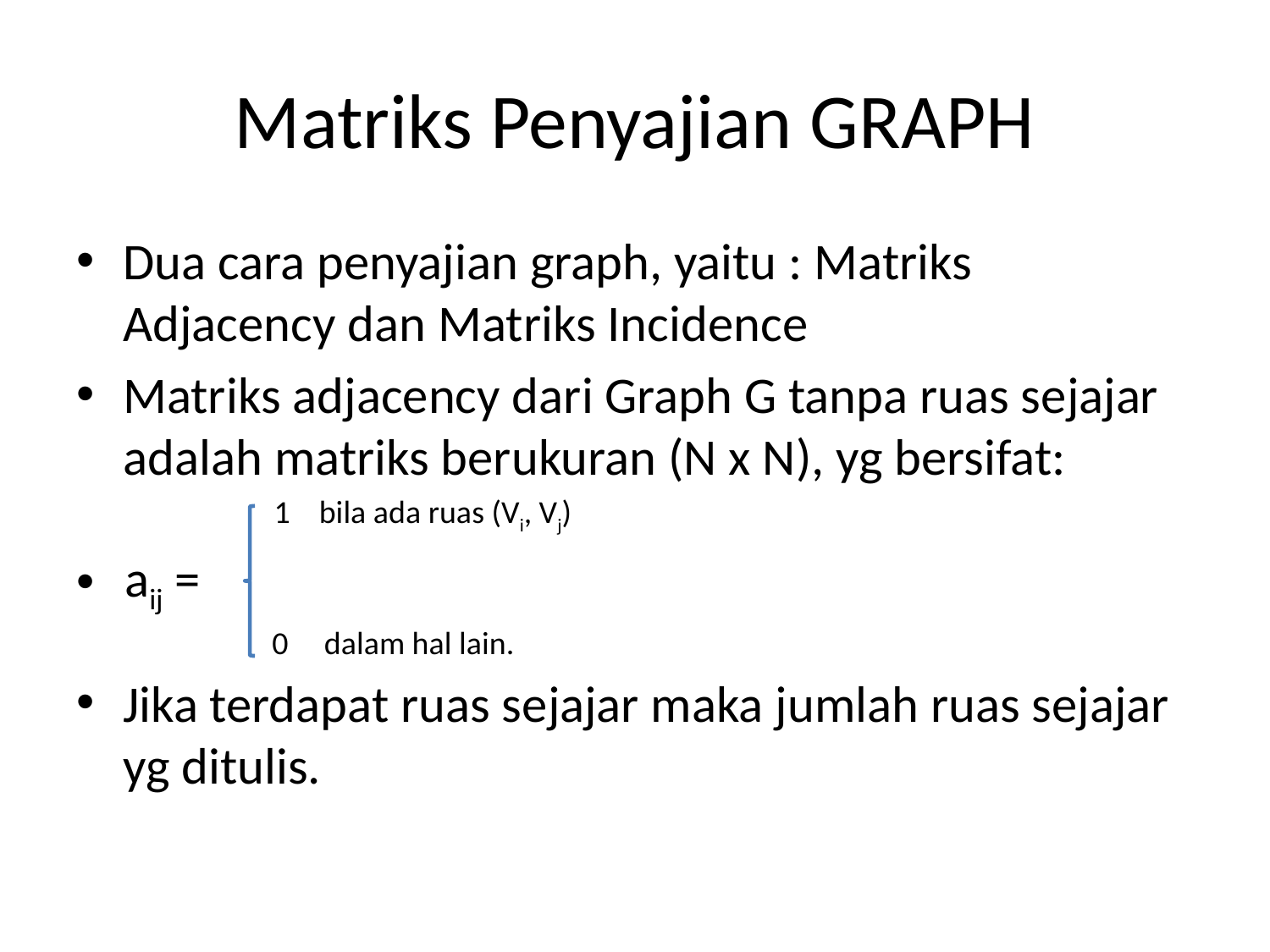

# Matriks Penyajian GRAPH
Dua cara penyajian graph, yaitu : Matriks Adjacency dan Matriks Incidence
Matriks adjacency dari Graph G tanpa ruas sejajar adalah matriks berukuran (N x N), yg bersifat:
1    bila ada ruas (Vi, Vj)
aij =
0     dalam hal lain.
Jika terdapat ruas sejajar maka jumlah ruas sejajar yg ditulis.